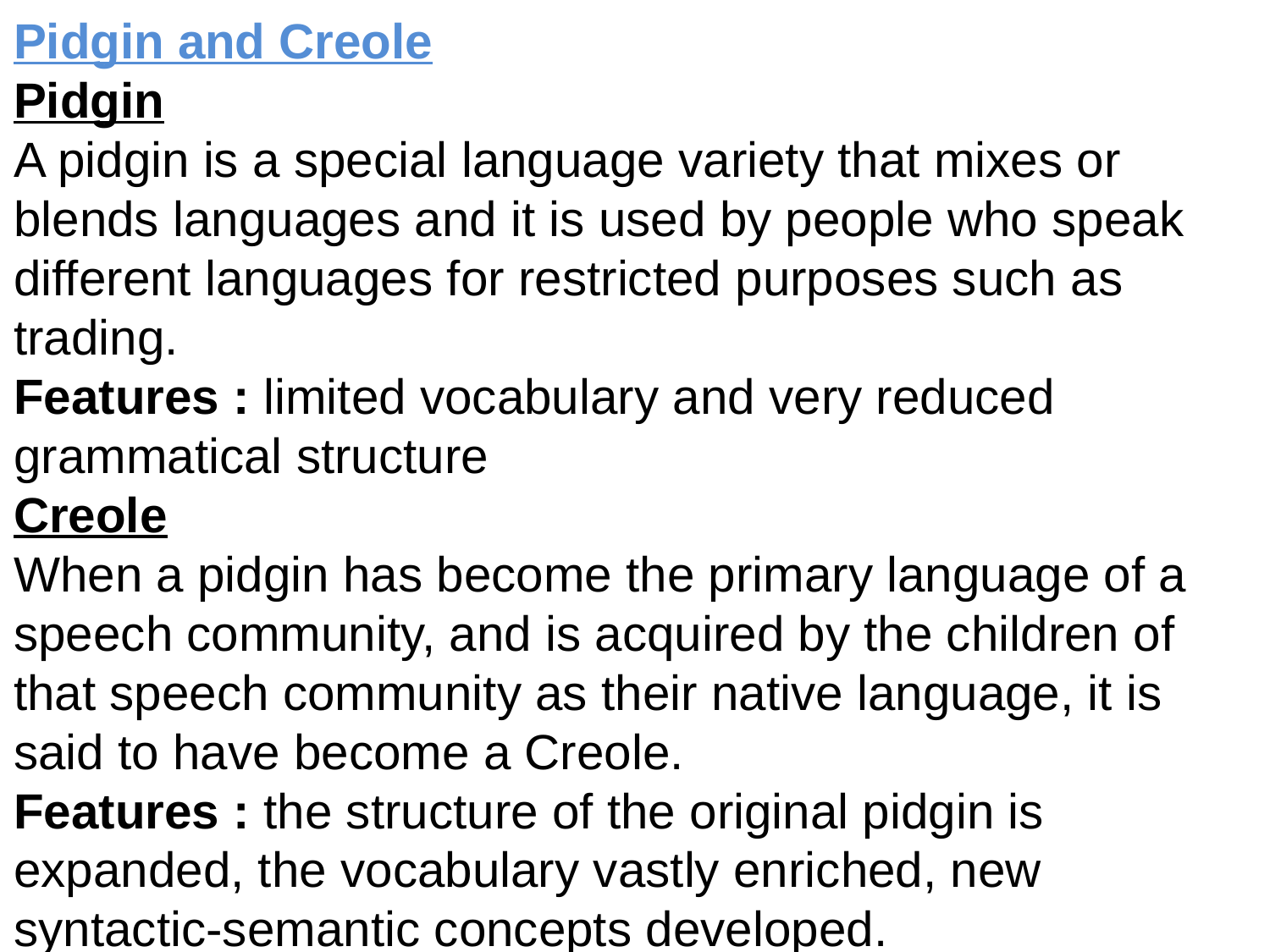

Pidgin and Creole
Pidgin
A pidgin is a special language variety that mixes or blends languages and it is used by people who speak different languages for restricted purposes such as trading.
Features : limited vocabulary and very reduced grammatical structure
Creole
When a pidgin has become the primary language of a speech community, and is acquired by the children of that speech community as their native language, it is said to have become a Creole.
Features : the structure of the original pidgin is expanded, the vocabulary vastly enriched, new
syntactic-semantic concepts developed.